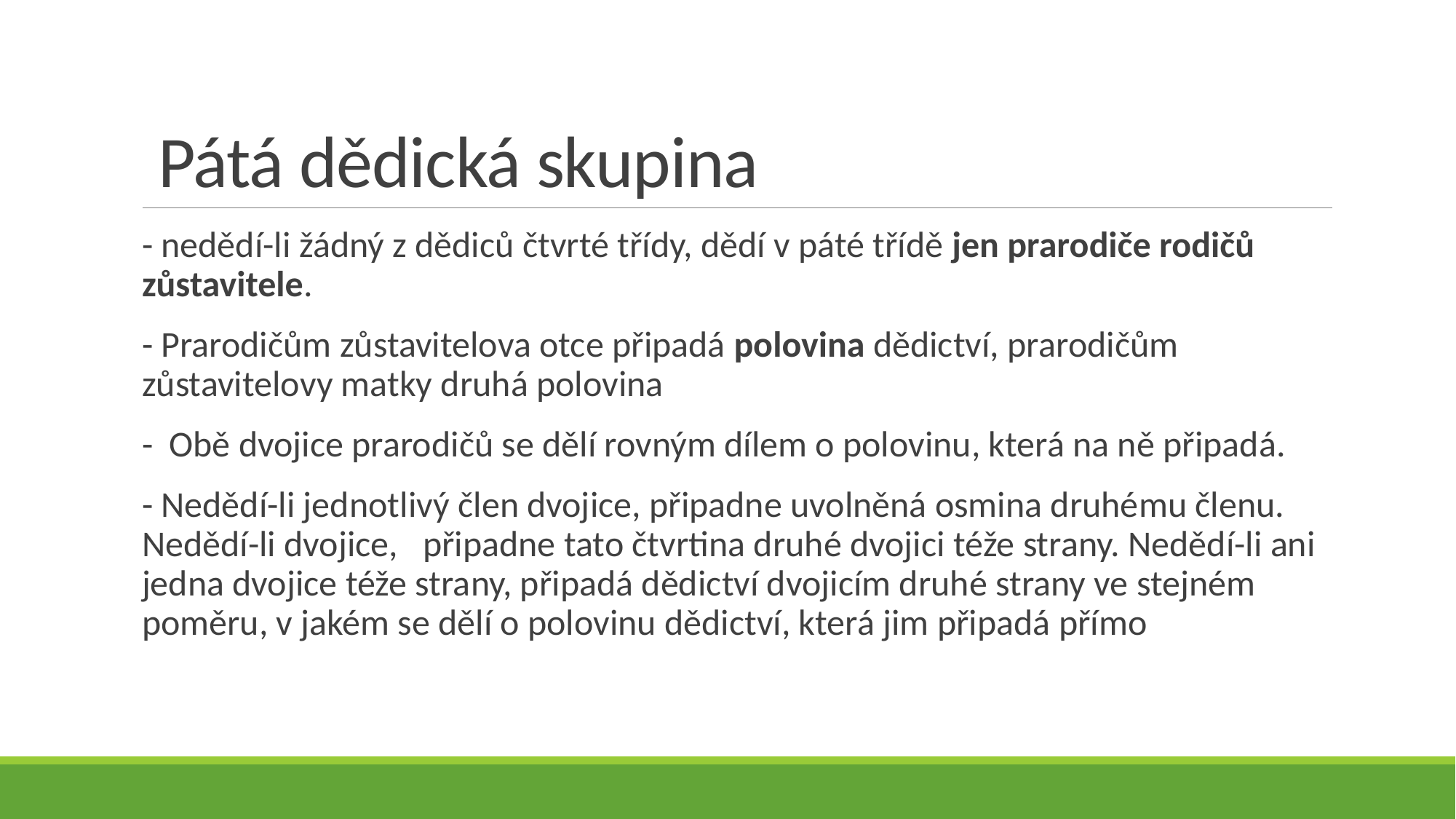

# Pátá dědická skupina
- nedědí-li žádný z dědiců čtvrté třídy, dědí v páté třídě jen prarodiče rodičů zůstavitele.
- Prarodičům zůstavitelova otce připadá polovina dědictví, prarodičům zůstavitelovy matky druhá polovina
-  Obě dvojice prarodičů se dělí rovným dílem o polovinu, která na ně připadá.
- Nedědí-li jednotlivý člen dvojice, připadne uvolněná osmina druhému členu. Nedědí-li dvojice,   připadne tato čtvrtina druhé dvojici téže strany. Nedědí-li ani jedna dvojice téže strany, připadá dědictví dvojicím druhé strany ve stejném poměru, v jakém se dělí o polovinu dědictví, která jim připadá přímo